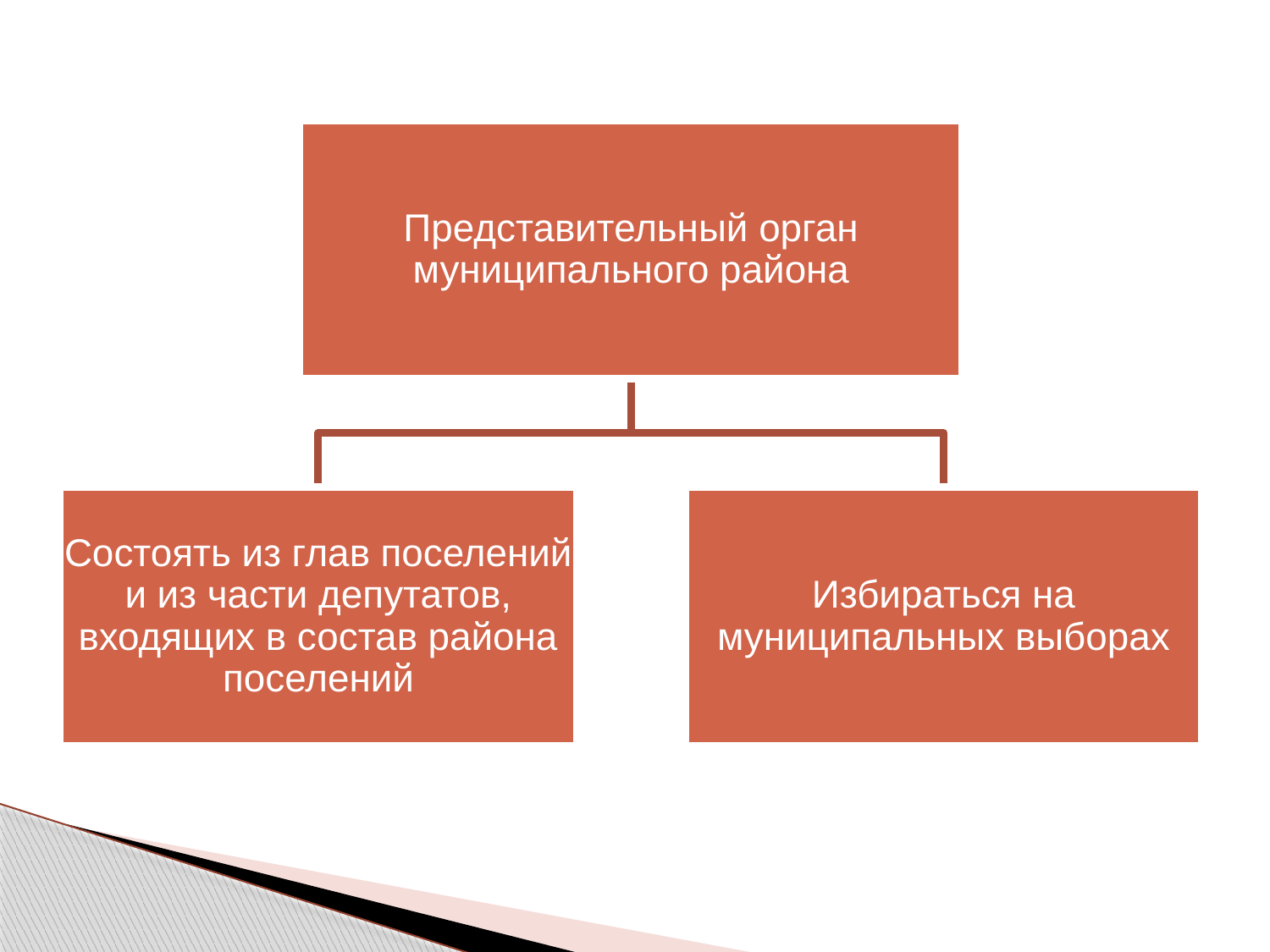

Представительный орган муниципального района
Состоять из глав поселений и из части депутатов, входящих в состав района поселений
Избираться на муниципальных выборах